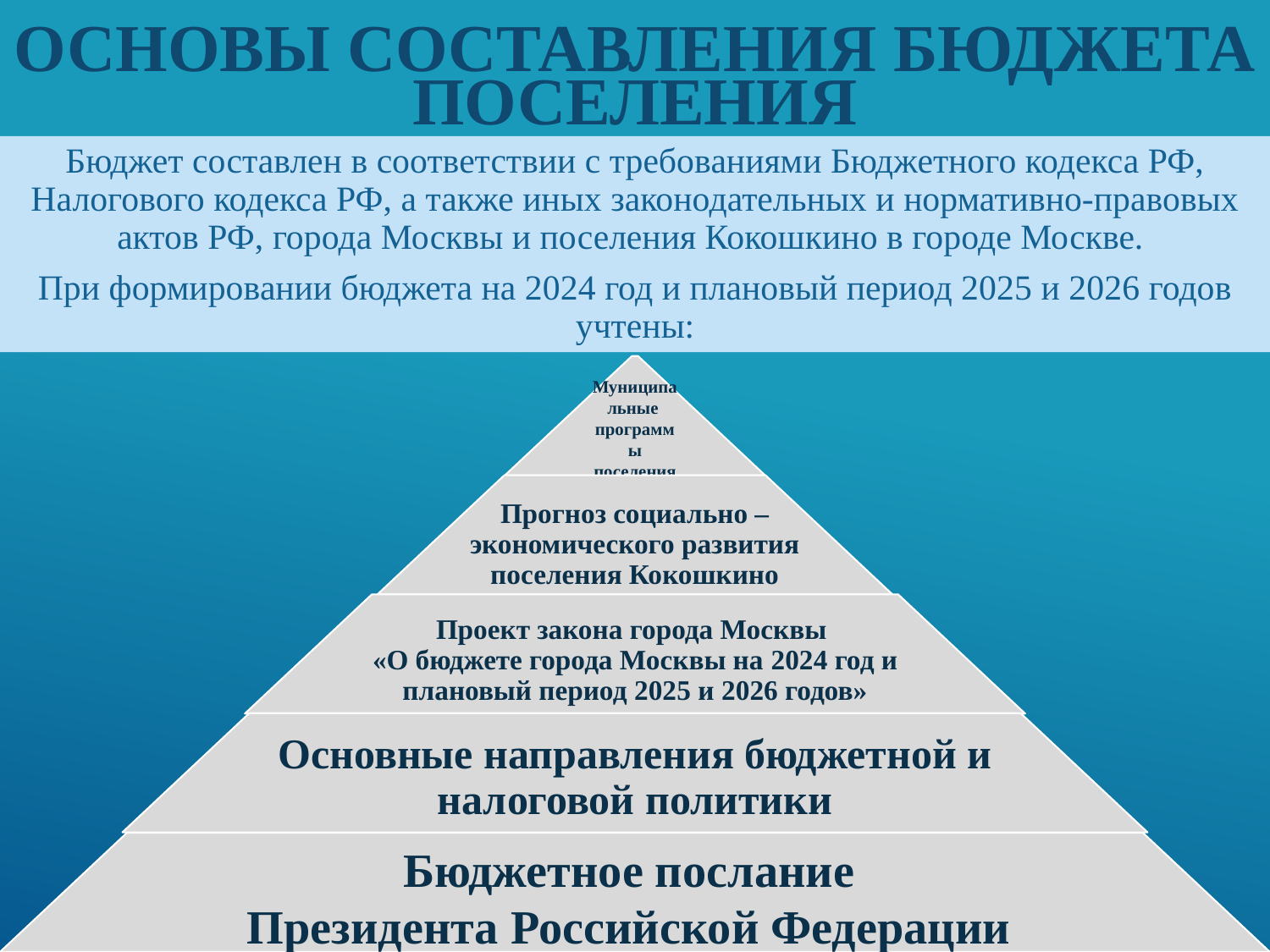

# Основы составления бюджета поселения
Бюджет составлен в соответствии с требованиями Бюджетного кодекса РФ, Налогового кодекса РФ, а также иных законодательных и нормативно-правовых актов РФ, города Москвы и поселения Кокошкино в городе Москве.
При формировании бюджета на 2024 год и плановый период 2025 и 2026 годов учтены:

Муниципальные
программы поселения Кокошкино
Прогноз социально – экономического развития поселения Кокошкино
Проект закона города Москвы
«О бюджете города Москвы на 2024 год и плановый период 2025 и 2026 годов»
Основные направления бюджетной и налоговой политики
Бюджетное послание
Президента Российской Федерации